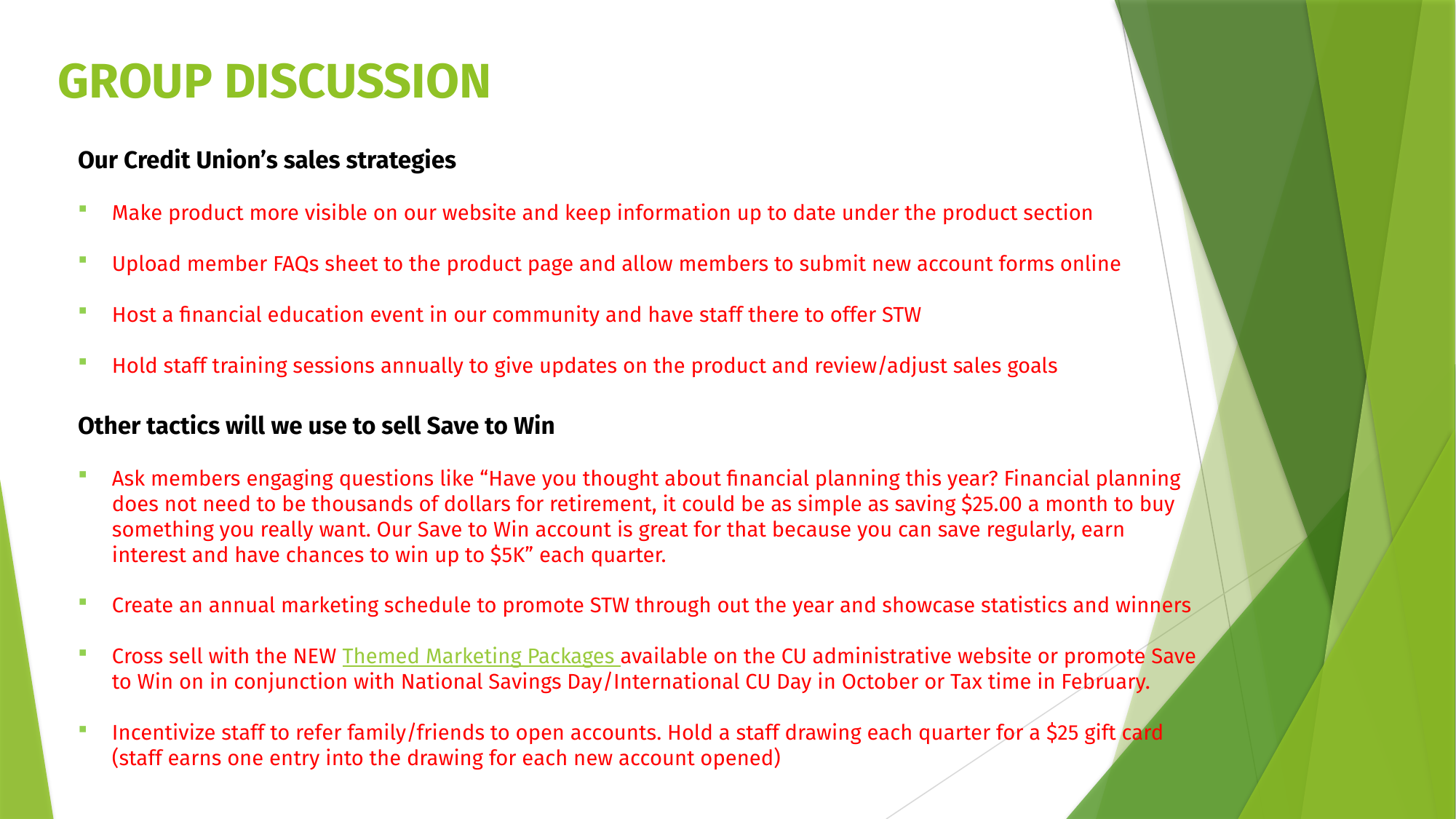

# GROUP DISCUSSION
Our Credit Union’s sales strategies

Make product more visible on our website and keep information up to date under the product section

Upload member FAQs sheet to the product page and allow members to submit new account forms online

Host a financial education event in our community and have staff there to offer STW

Hold staff training sessions annually to give updates on the product and review/adjust sales goals

Other tactics will we use to sell Save to Win

Ask members engaging questions like “Have you thought about financial planning this year? Financial planning does not need to be thousands of dollars for retirement, it could be as simple as saving $25.00 a month to buy something you really want. Our Save to Win account is great for that because you can save regularly, earn interest and have chances to win up to $5K” each quarter.

Create an annual marketing schedule to promote STW through out the year and showcase statistics and winners

Cross sell with the NEW Themed Marketing Packages available on the CU administrative website or promote Save to Win on in conjunction with National Savings Day/International CU Day in October or Tax time in February.

Incentivize staff to refer family/friends to open accounts. Hold a staff drawing each quarter for a $25 gift card (staff earns one entry into the drawing for each new account opened)